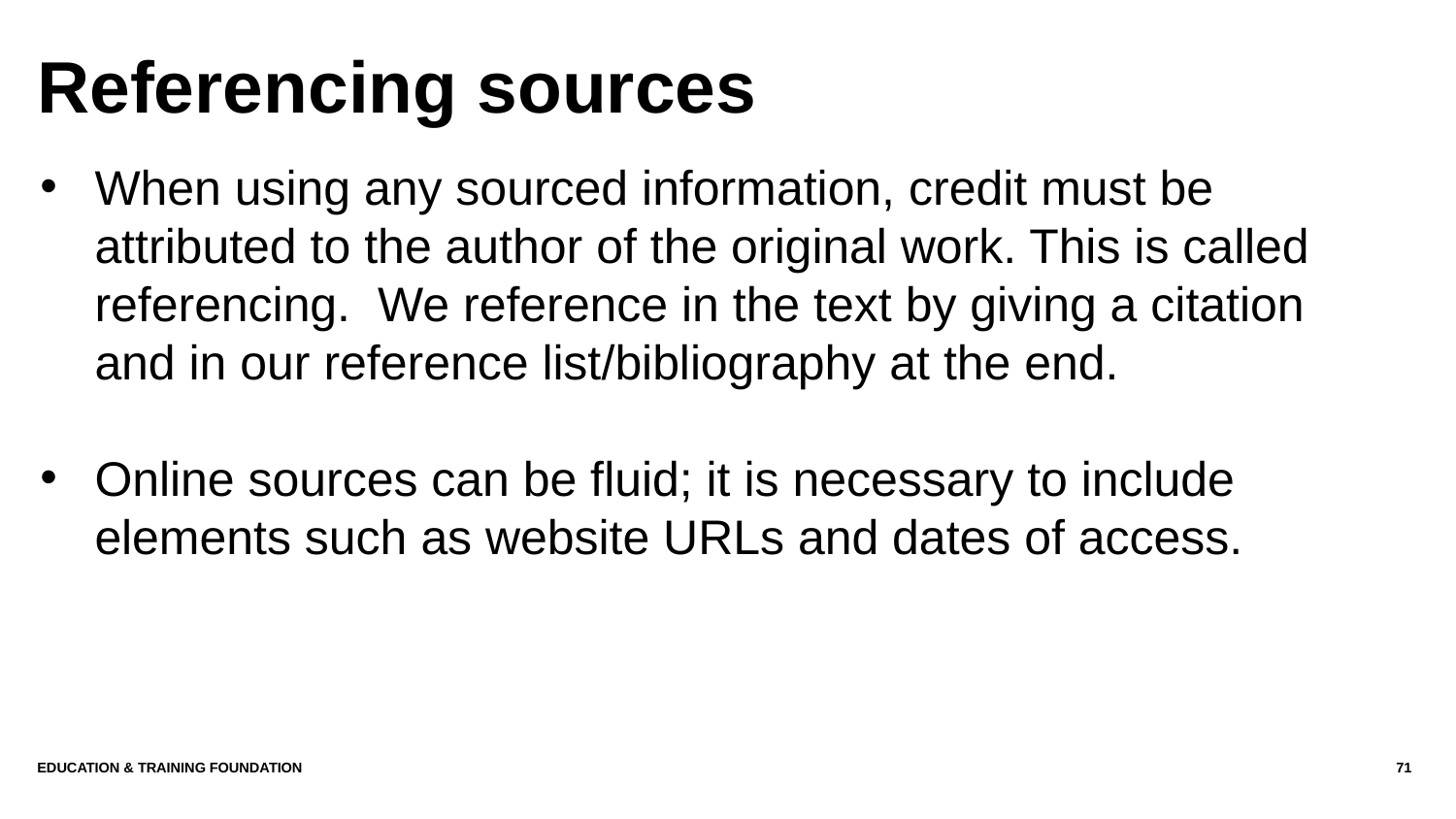

# Referencing sources
When using any sourced information, credit must be attributed to the author of the original work. This is called referencing.  We reference in the text by giving a citation and in our reference list/bibliography at the end.

Online sources can be fluid; it is necessary to include elements such as website URLs and dates of access.
Education & Training Foundation
71